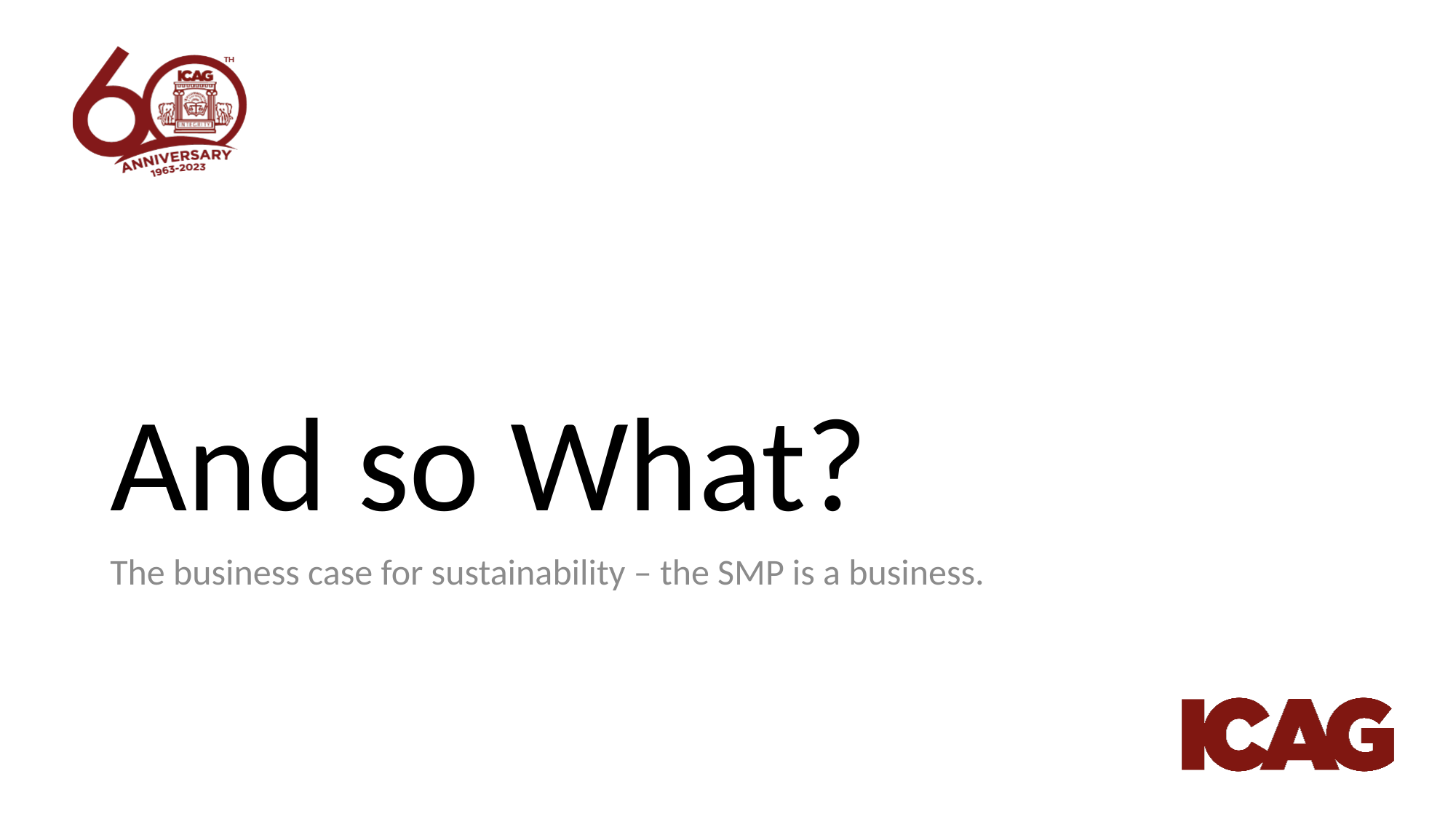

# And so What?
The business case for sustainability – the SMP is a business.